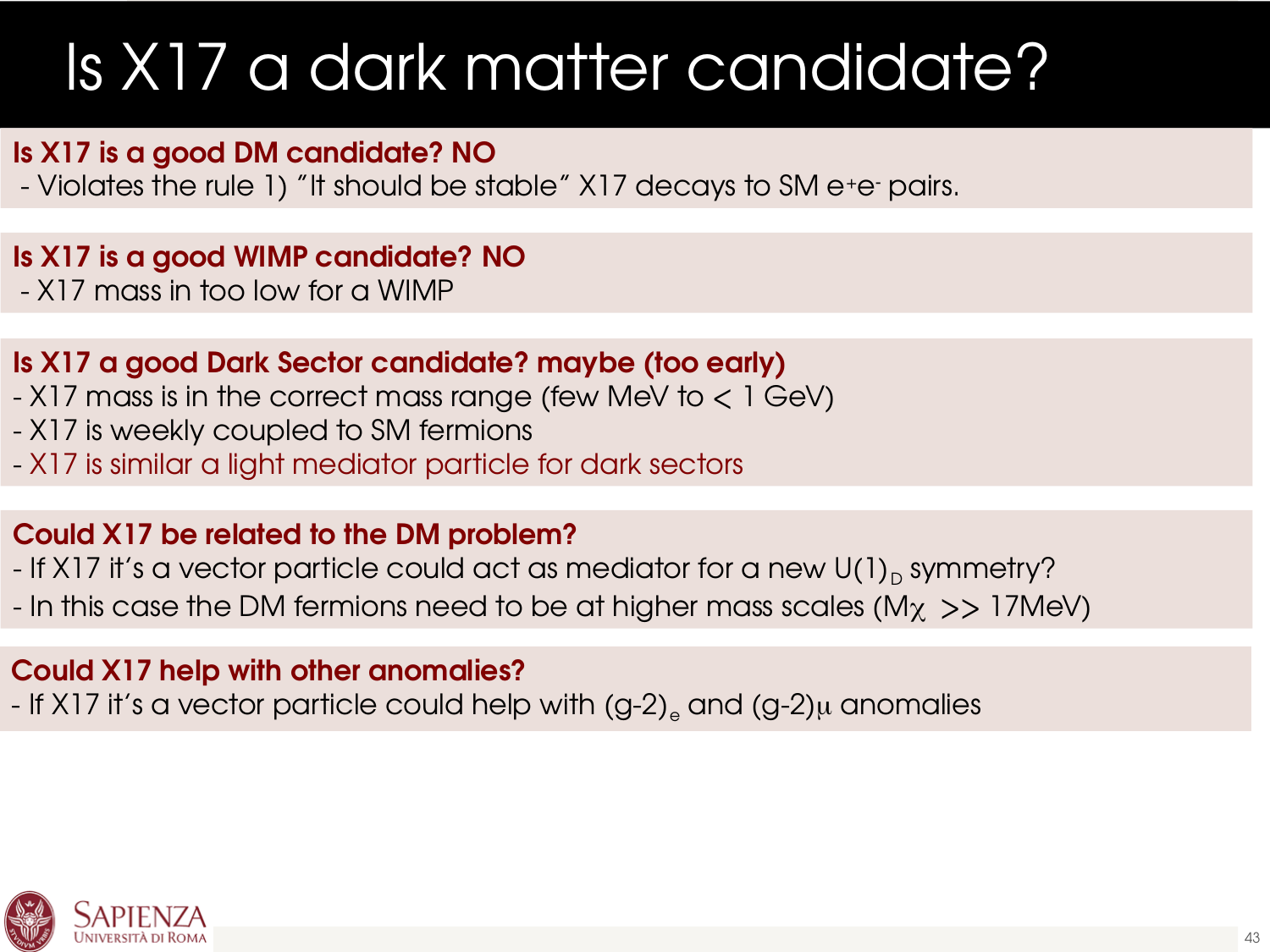

# Is X17 a dark matter candidate?
Is X17 is a good DM candidate? NO
 - Violates the rule 1) ”It should be stable” X17 decays to SM e+e− pairs.
Is X17 is a good WIMP candidate? NO
 - X17 mass in too low for a WIMP
Is X17 a good Dark Sector candidate? maybe (too early)
- X17 mass is in the correct mass range (few MeV to < 1 GeV)
- X17 is weekly coupled to SM fermions
- X17 is similar a light mediator particle for dark sectors
Could X17 be related to the DM problem?
- If X17 it’s a vector particle could act as mediator for a new U(1)D symmetry?
- In this case the DM fermions need to be at higher mass scales (Mχ >> 17MeV)
Could X17 help with other anomalies?
- If X17 it’s a vector particle could help with (g-2)e and (g-2)μ anomalies
43